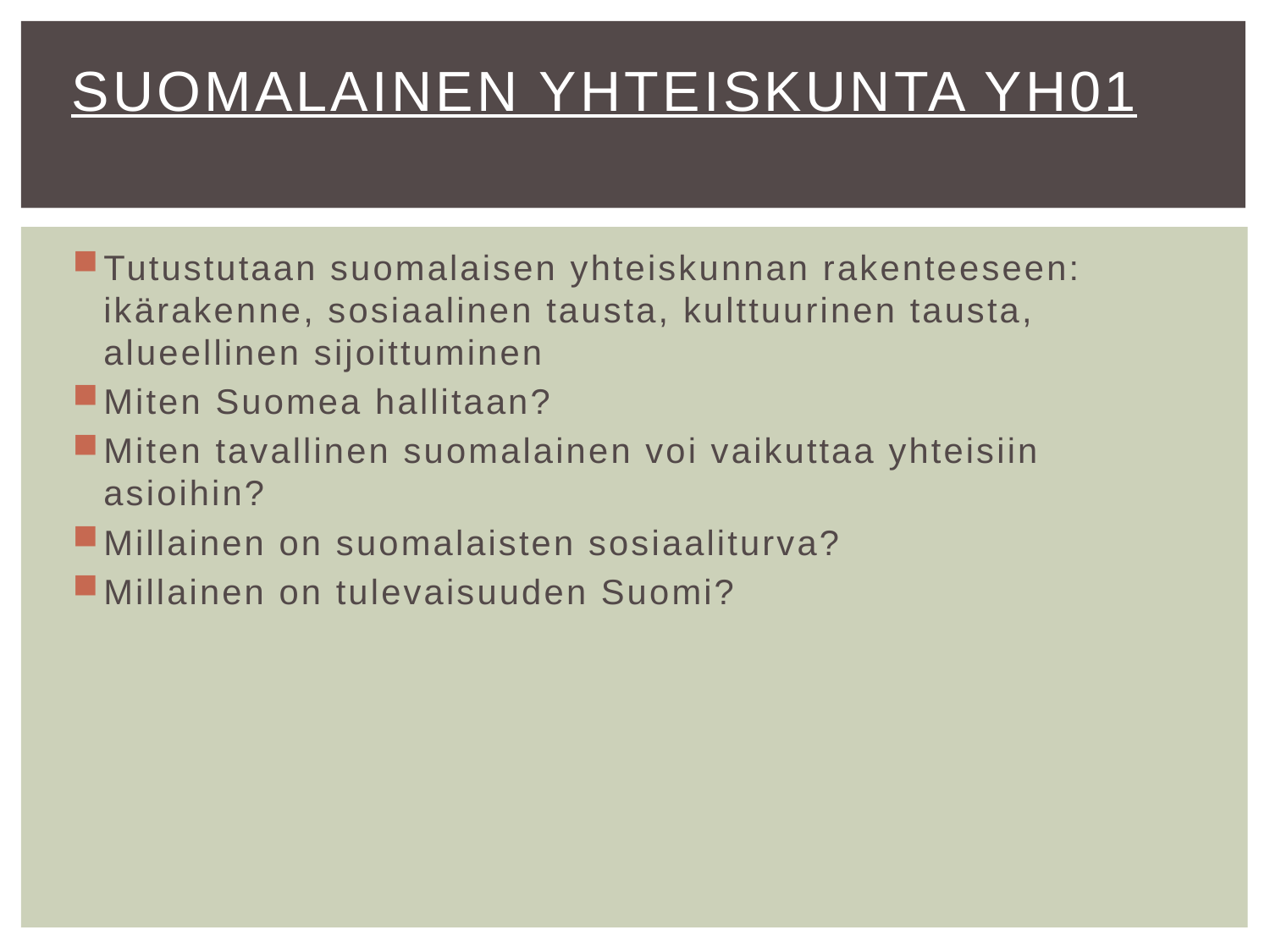

# SUOMALAINEN YHTEISKUNTA YH01
Tutustutaan suomalaisen yhteiskunnan rakenteeseen: ikärakenne, sosiaalinen tausta, kulttuurinen tausta, alueellinen sijoittuminen
Miten Suomea hallitaan?
Miten tavallinen suomalainen voi vaikuttaa yhteisiin asioihin?
Millainen on suomalaisten sosiaaliturva?
Millainen on tulevaisuuden Suomi?